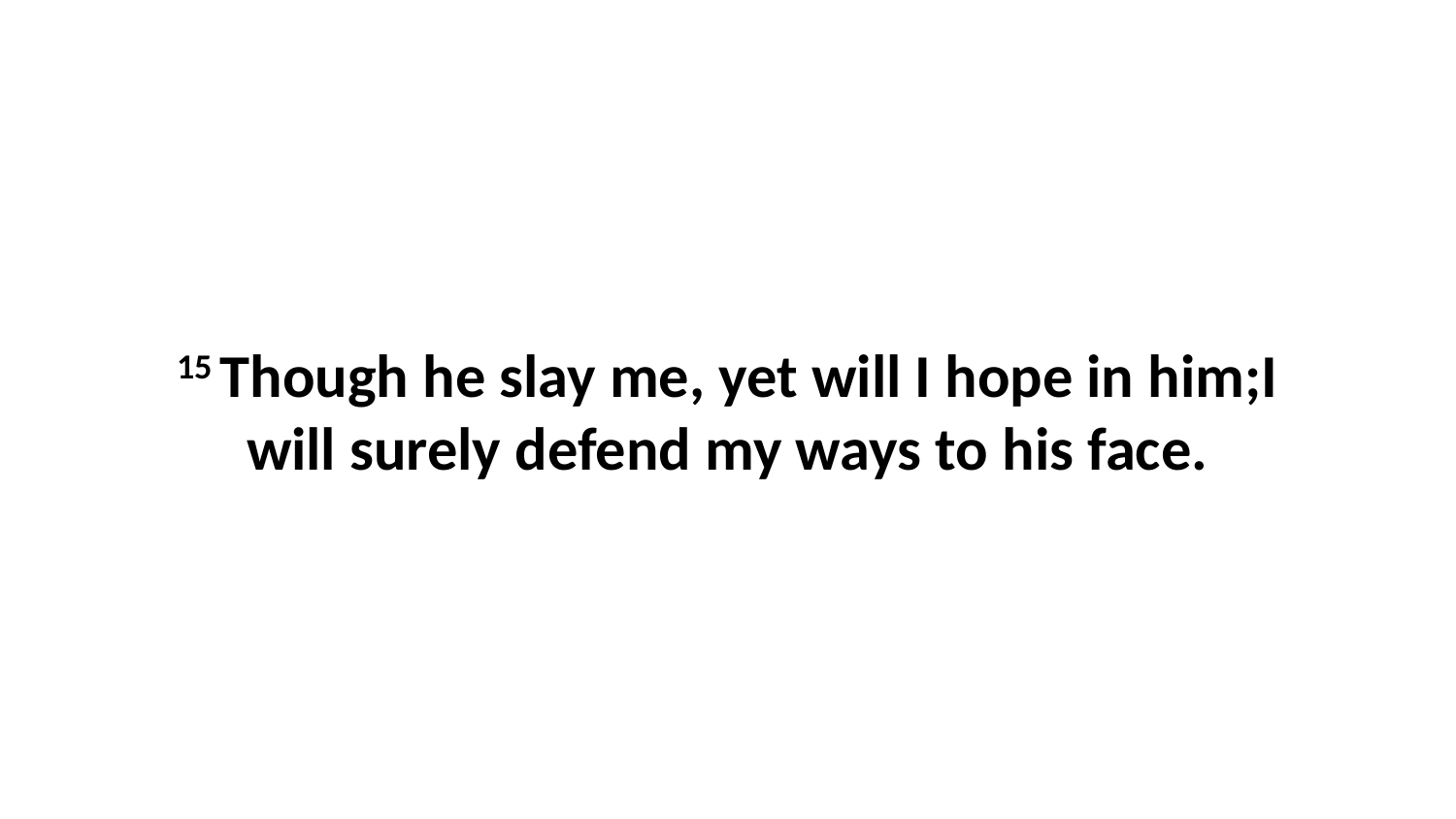

15 Though he slay me, yet will I hope in him;I will surely defend my ways to his face.